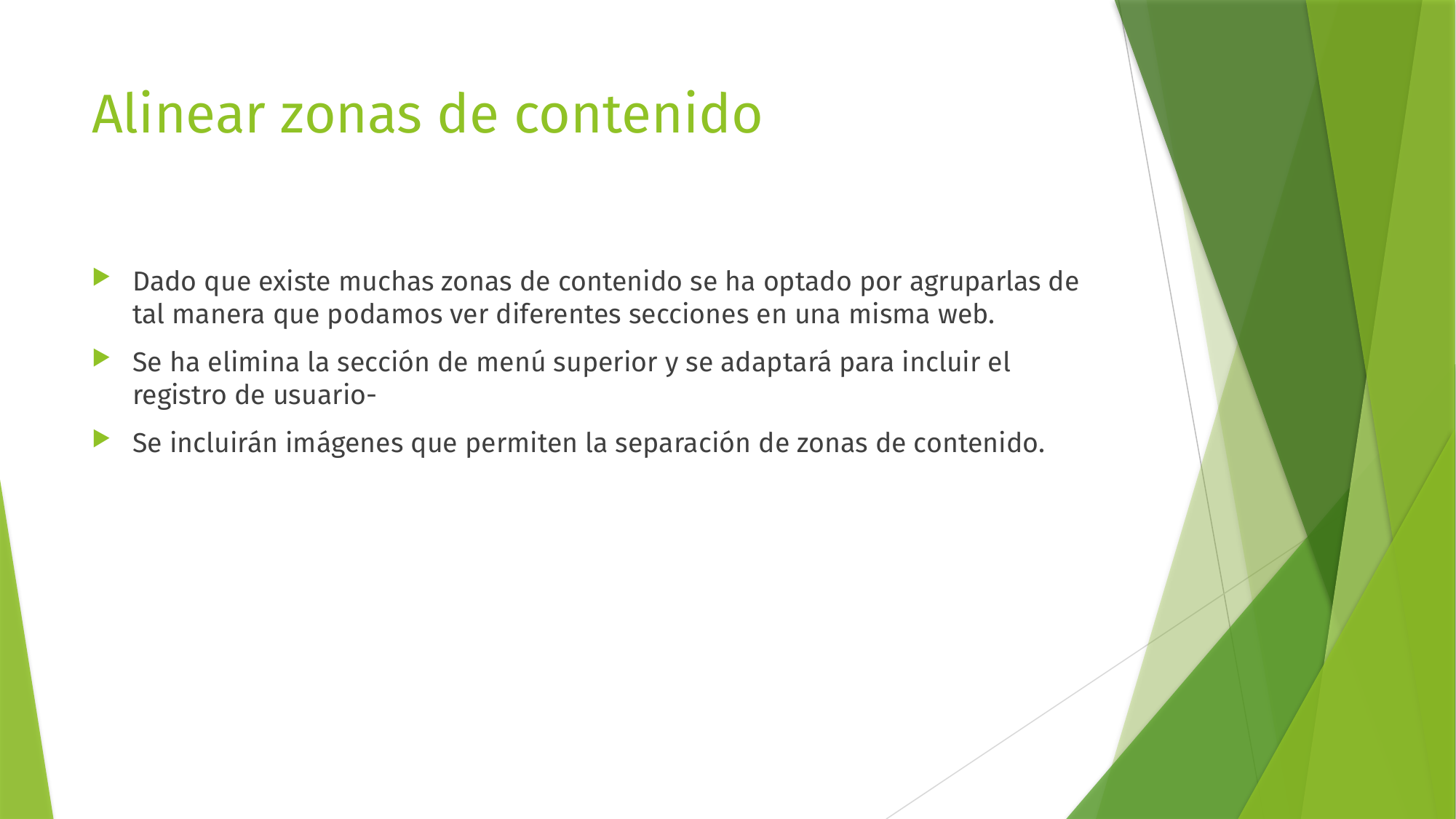

# Alinear zonas de contenido
Dado que existe muchas zonas de contenido se ha optado por agruparlas de tal manera que podamos ver diferentes secciones en una misma web.
Se ha elimina la sección de menú superior y se adaptará para incluir el registro de usuario-
Se incluirán imágenes que permiten la separación de zonas de contenido.